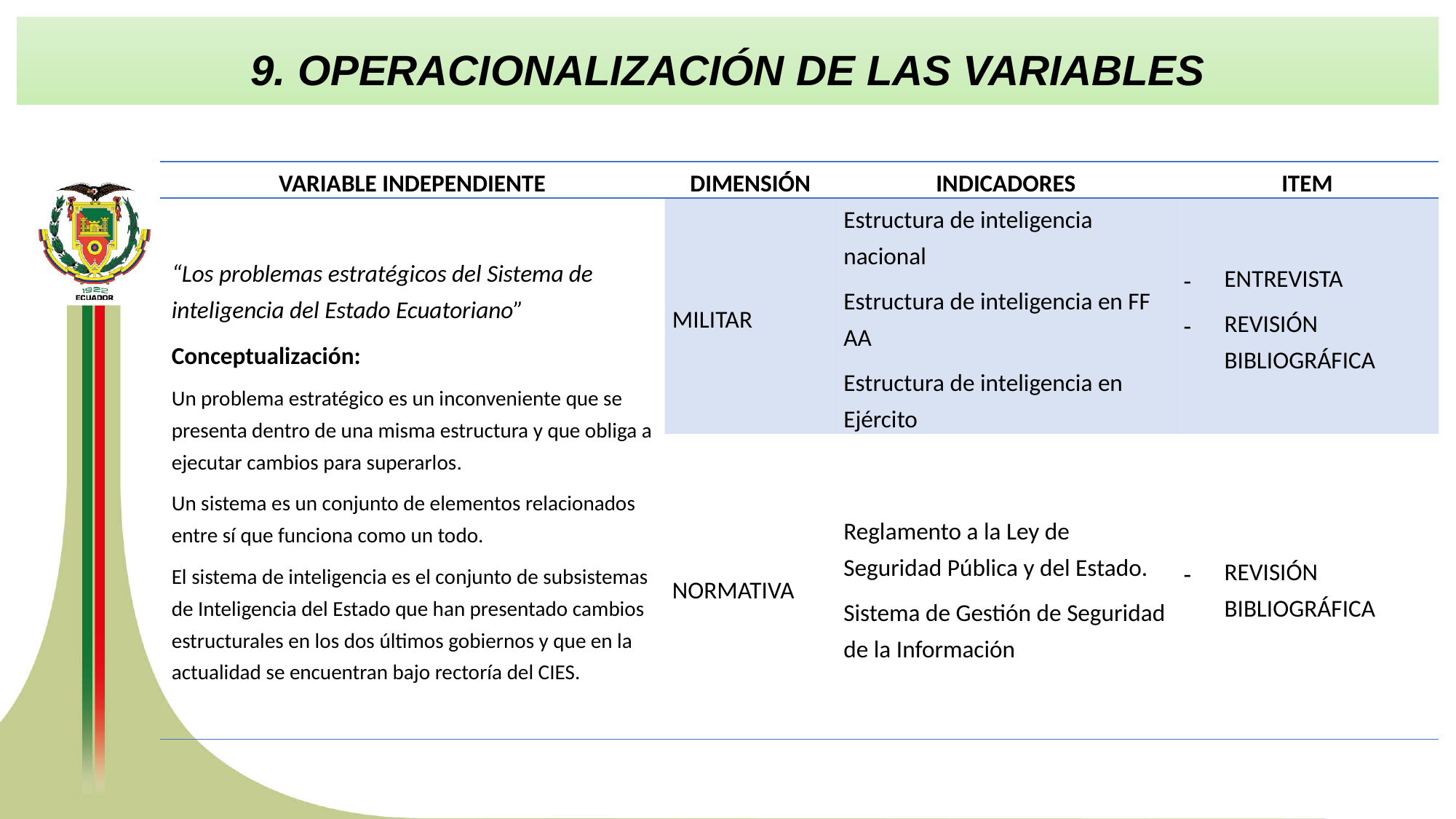

9. OPERACIONALIZACIÓN DE LAS VARIABLES
| VARIABLE INDEPENDIENTE | DIMENSIÓN | INDICADORES | ITEM |
| --- | --- | --- | --- |
| “Los problemas estratégicos del Sistema de inteligencia del Estado Ecuatoriano” Conceptualización: Un problema estratégico es un inconveniente que se presenta dentro de una misma estructura y que obliga a ejecutar cambios para superarlos. Un sistema es un conjunto de elementos relacionados entre sí que funciona como un todo. El sistema de inteligencia es el conjunto de subsistemas de Inteligencia del Estado que han presentado cambios estructurales en los dos últimos gobiernos y que en la actualidad se encuentran bajo rectoría del CIES. | MILITAR | Estructura de inteligencia nacional Estructura de inteligencia en FF AA Estructura de inteligencia en Ejército | ENTREVISTA REVISIÓN BIBLIOGRÁFICA |
|  | NORMATIVA | Reglamento a la Ley de Seguridad Pública y del Estado. Sistema de Gestión de Seguridad de la Información | REVISIÓN BIBLIOGRÁFICA |